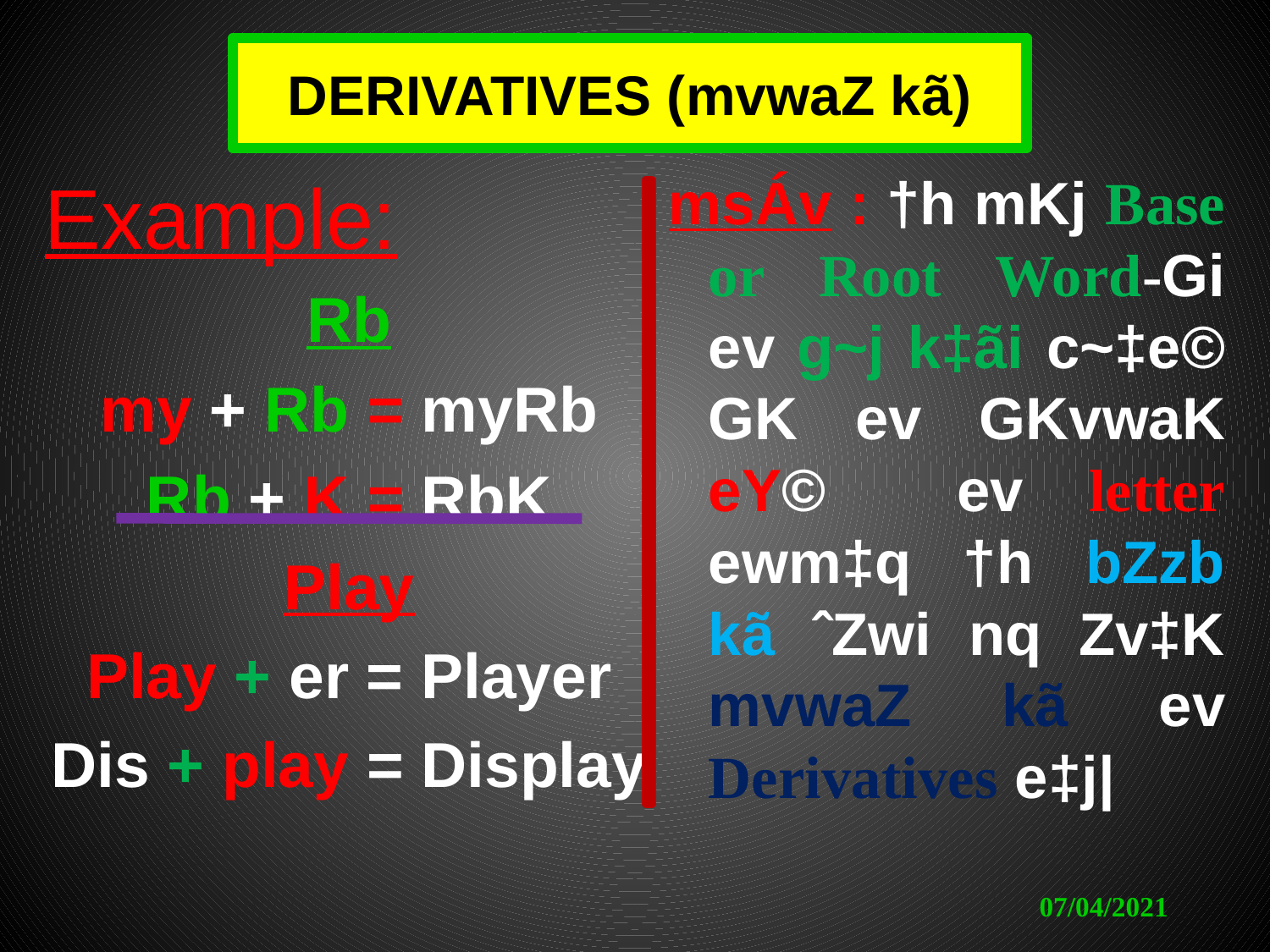

# DERIVATIVES (mvwaZ kã)
Example:
Rb
my + Rb = myRb
Rb + K = RbK
Play
Play + er = Player
Dis + play = Display
msÁv : †h mKj Base or Root Word-Gi ev g~j k‡ãi c~‡e© GK ev GKvwaK eY©  ev letter ewm‡q †h bZzb kã ˆZwi nq Zv‡K mvwaZ kã ev Derivatives e‡j|

07/04/2021